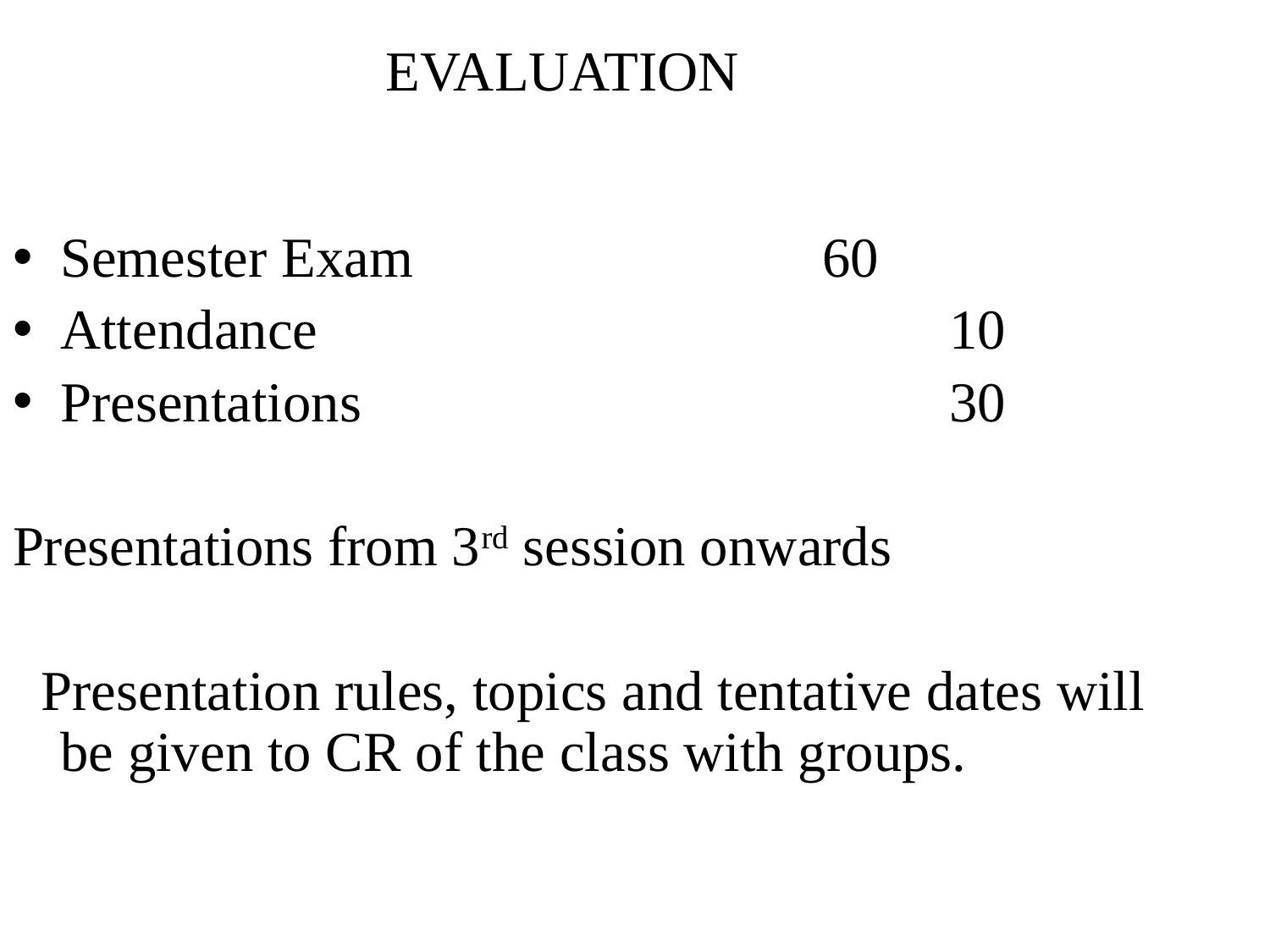

# EVALUATION
Semester Exam 				60
Attendance 					10
Presentations 					30

Presentations from 3rd session onwards

  Presentation rules, topics and tentative dates will be given to CR of the class with groups.